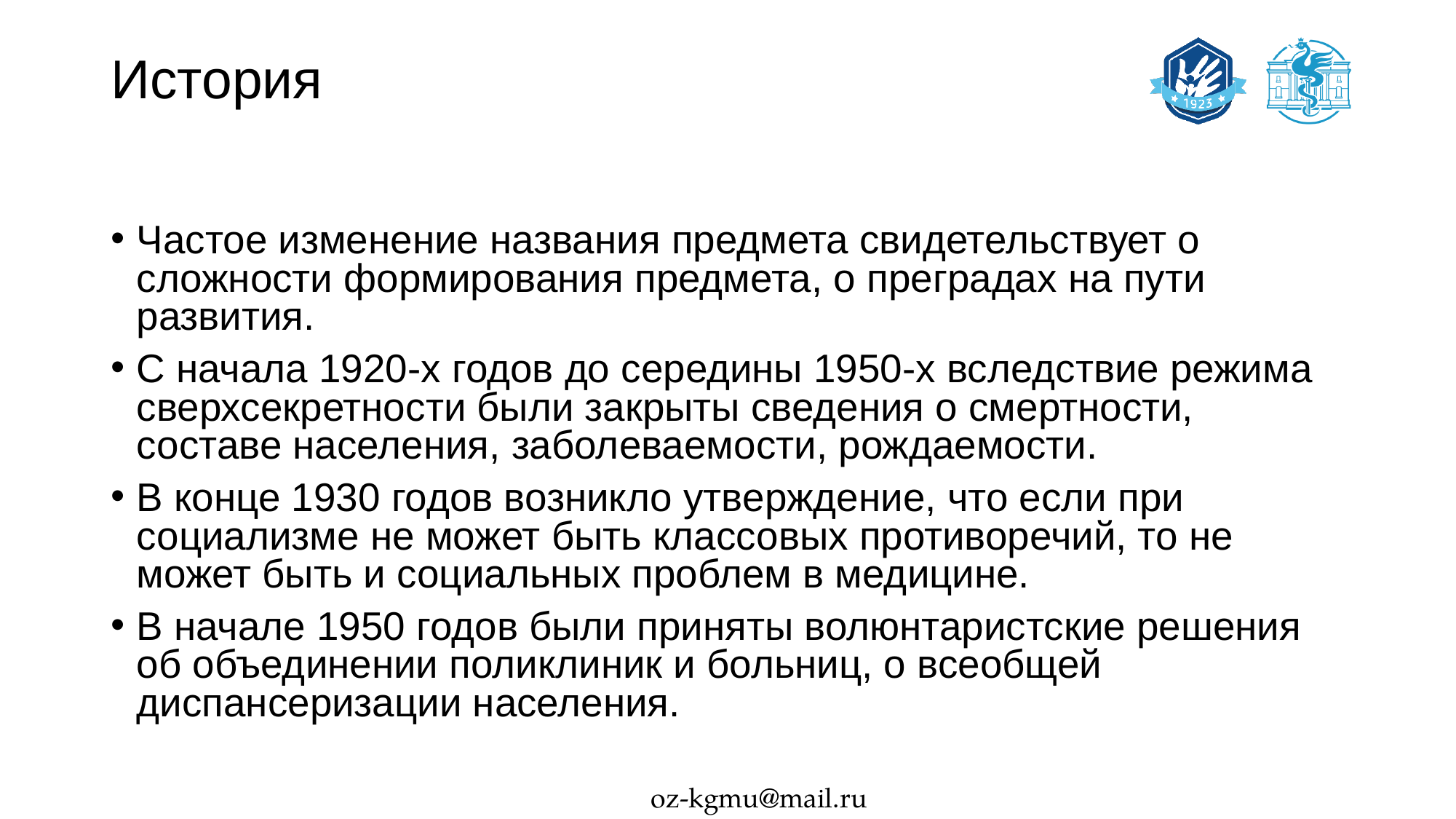

# История
Частое изменение названия предмета свидетельствует о сложности формирования предмета, о преградах на пути развития.
С начала 1920-х годов до середины 1950-х вследствие режима сверхсекретности были закрыты сведения о смертности, составе населения, заболеваемости, рождаемости.
В конце 1930 годов возникло утверждение, что если при социализме не может быть классовых противоречий, то не может быть и социальных проблем в медицине.
В начале 1950 годов были приняты волюнтаристские решения об объединении поликлиник и больниц, о всеобщей диспансеризации населения.